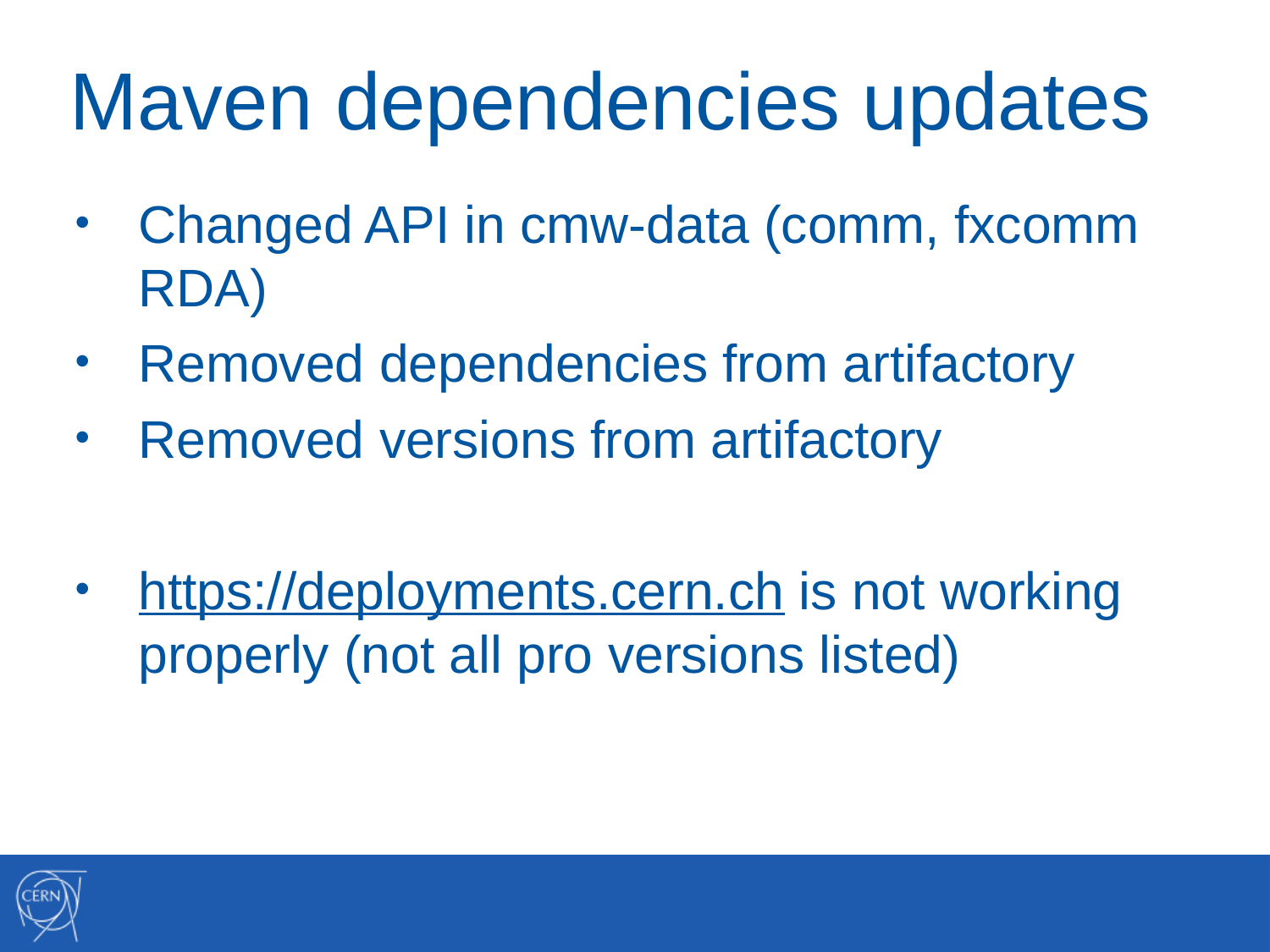

# Maven dependencies updates
Changed API in cmw-data (comm, fxcomm RDA)
Removed dependencies from artifactory
Removed versions from artifactory

https://deployments.cern.ch is not working properly (not all pro versions listed)
3